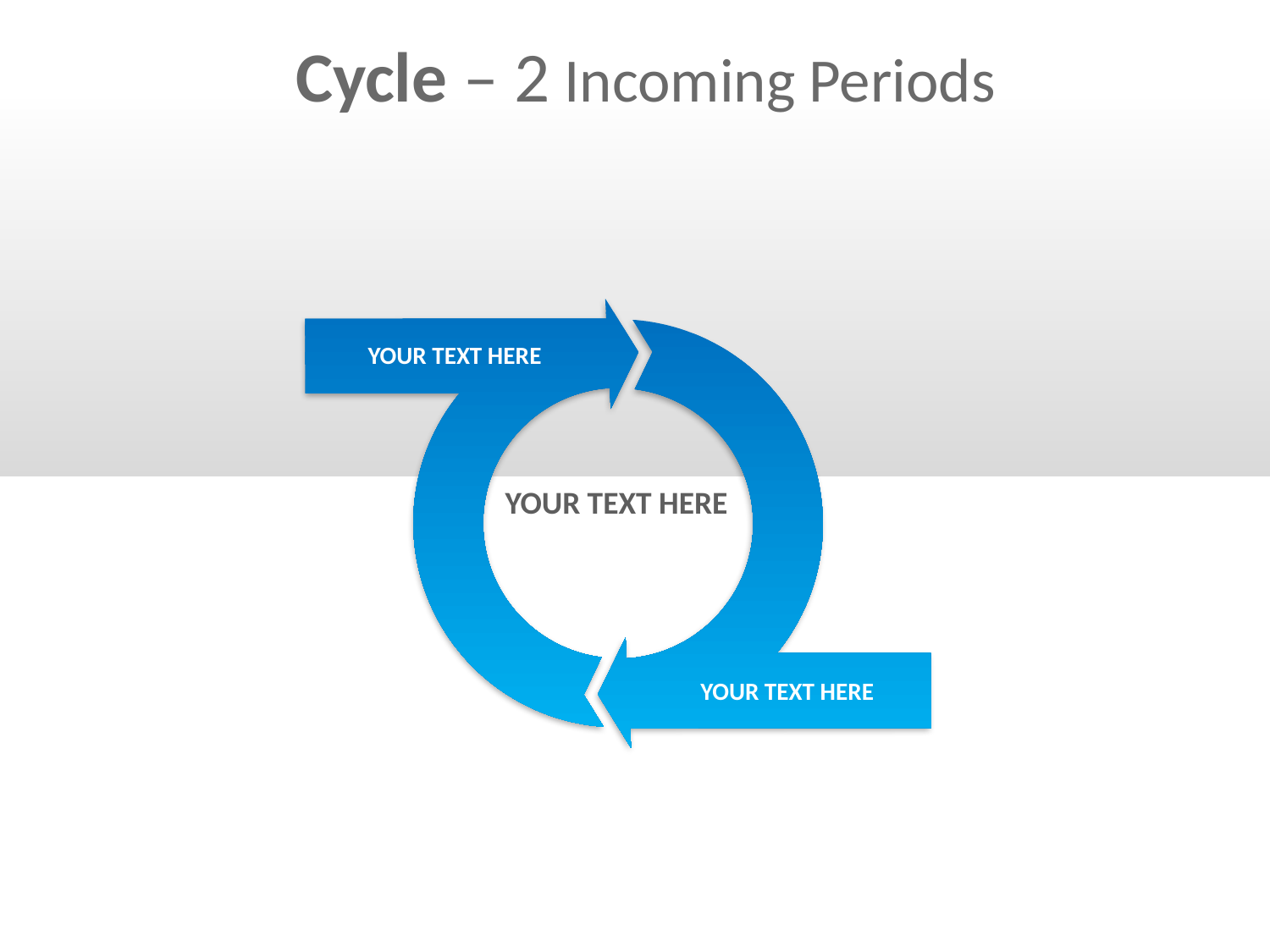

Cycle – 2 Incoming Periods

YOUR TEXT HERE
YOUR TEXT HERE
YOUR TEXT HERE
YOUR TEXT HERE